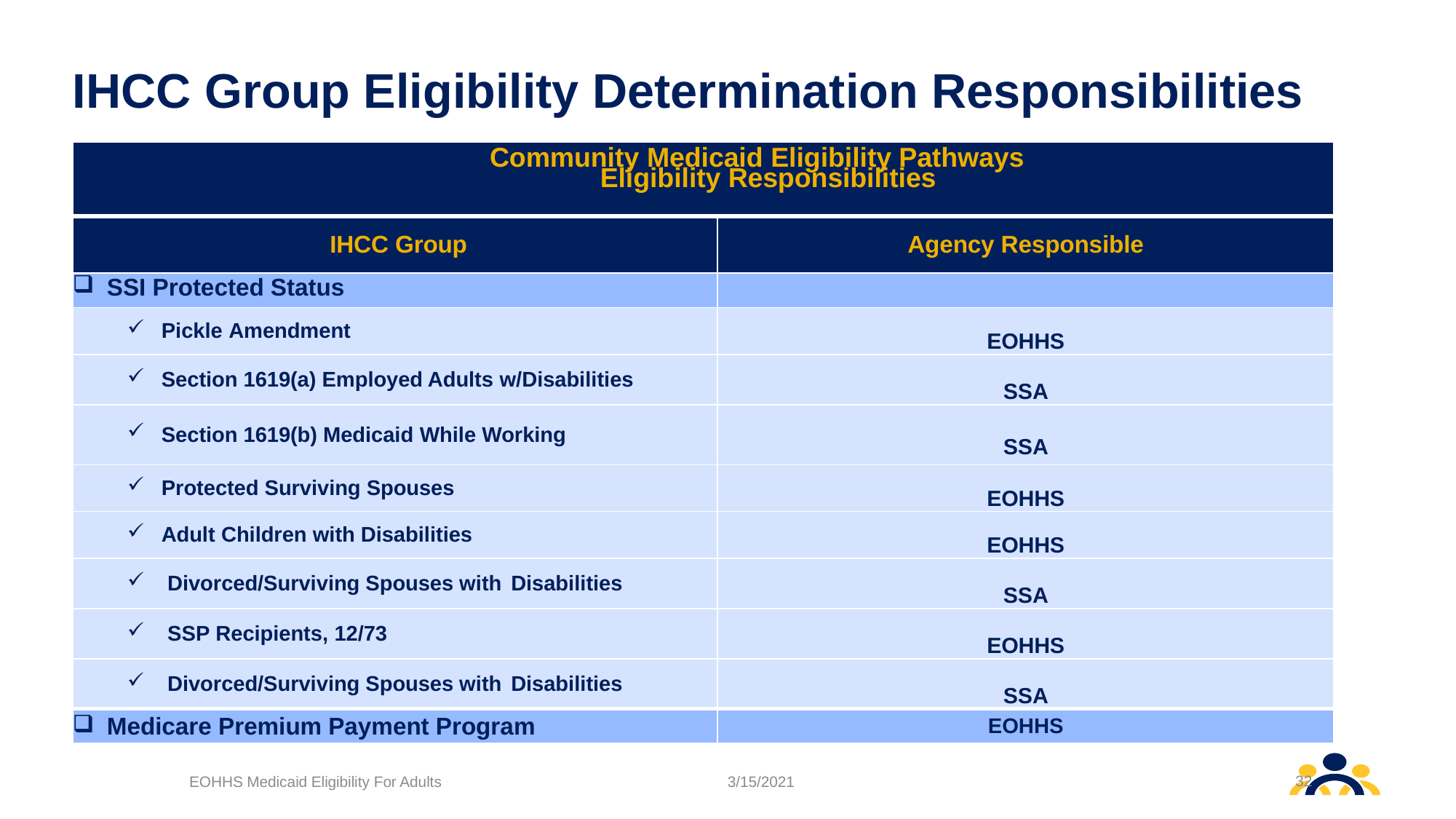

# IHCC Group Eligibility Determination Responsibilities
| Community Medicaid Eligibility Pathways Eligibility Responsibilities |  |
| --- | --- |
| IHCC Group | Agency Responsible |
| SSI Protected Status |  |
| Pickle Amendment | EOHHS |
| Section 1619(a) Employed Adults w/Disabilities | SSA |
| Section 1619(b) Medicaid While Working | SSA |
| Protected Surviving Spouses | EOHHS |
| Adult Children with Disabilities | EOHHS |
| Divorced/Surviving Spouses with Disabilities | SSA |
| SSP Recipients, 12/73 | EOHHS |
| Divorced/Surviving Spouses with Disabilities | SSA |
| Medicare Premium Payment Program | EOHHS |
32
EOHHS Medicaid Eligibility For Adults
3/15/2021